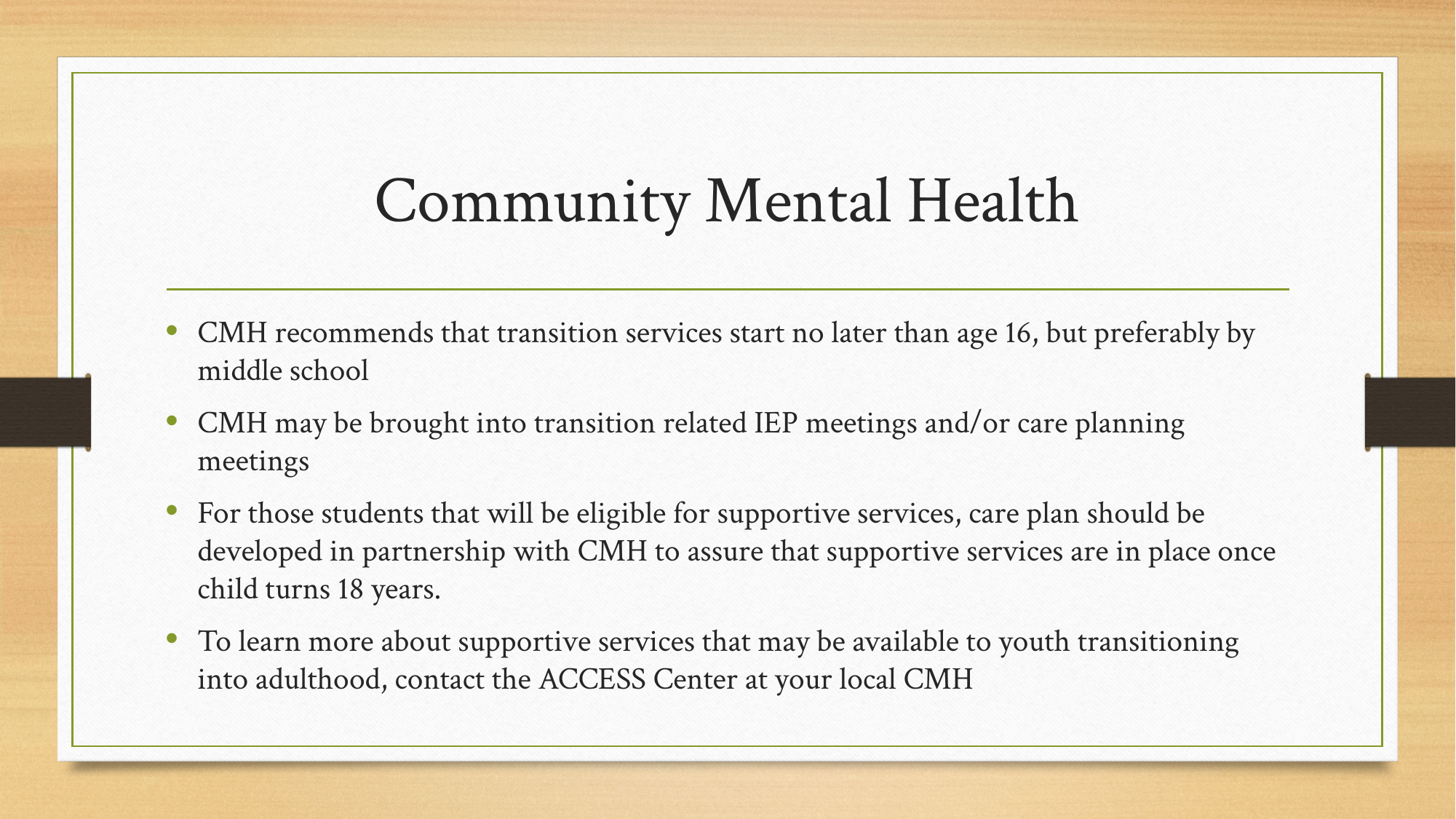

# Community Mental Health
CMH recommends that transition services start no later than age 16, but preferably by middle school
CMH may be brought into transition related IEP meetings and/or care planning meetings
For those students that will be eligible for supportive services, care plan should be developed in partnership with CMH to assure that supportive services are in place once child turns 18 years.
To learn more about supportive services that may be available to youth transitioning into adulthood, contact the ACCESS Center at your local CMH